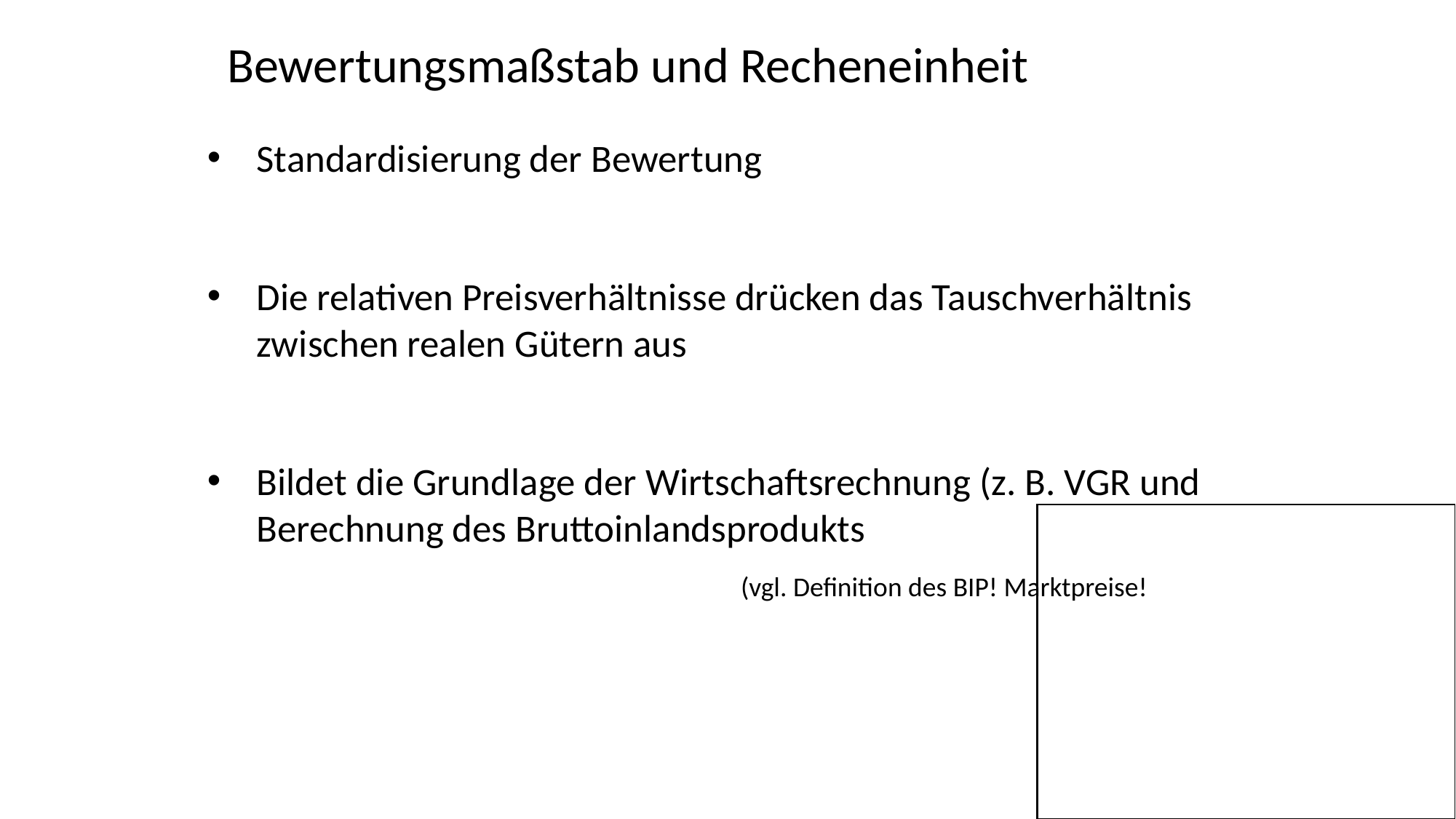

Bewertungsmaßstab und Recheneinheit
Standardisierung der Bewertung

Die relativen Preisverhältnisse drücken das Tauschverhältnis zwischen realen Gütern aus

Bildet die Grundlage der Wirtschaftsrechnung (z. B. VGR und Berechnung des Bruttoinlandsprodukts

(vgl. Definition des BIP! Marktpreise!